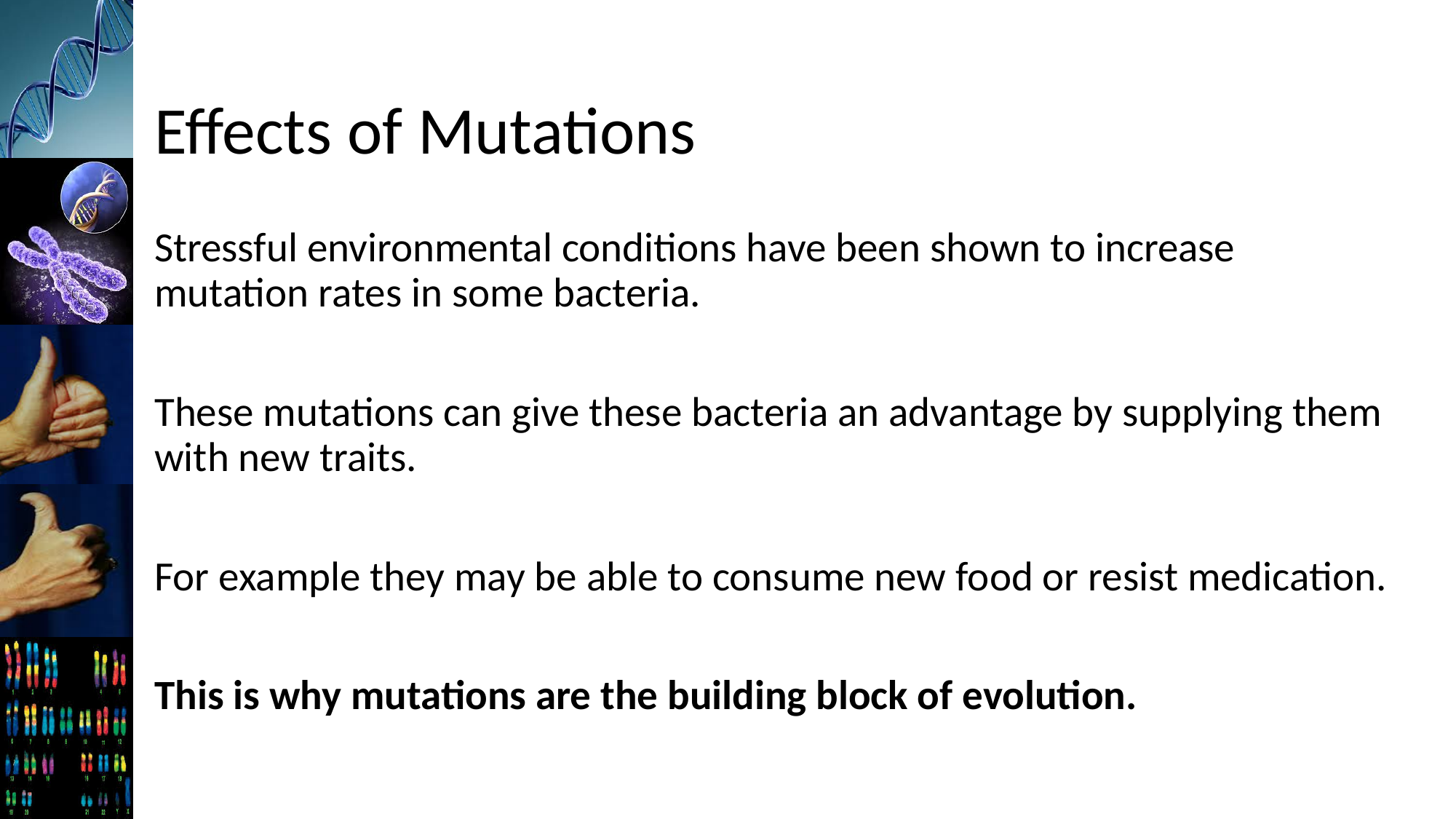

# Effects of Mutations
Stressful environmental conditions have been shown to increase mutation rates in some bacteria.

These mutations can give these bacteria an advantage by supplying them with new traits.

For example they may be able to consume new food or resist medication.

This is why mutations are the building block of evolution.